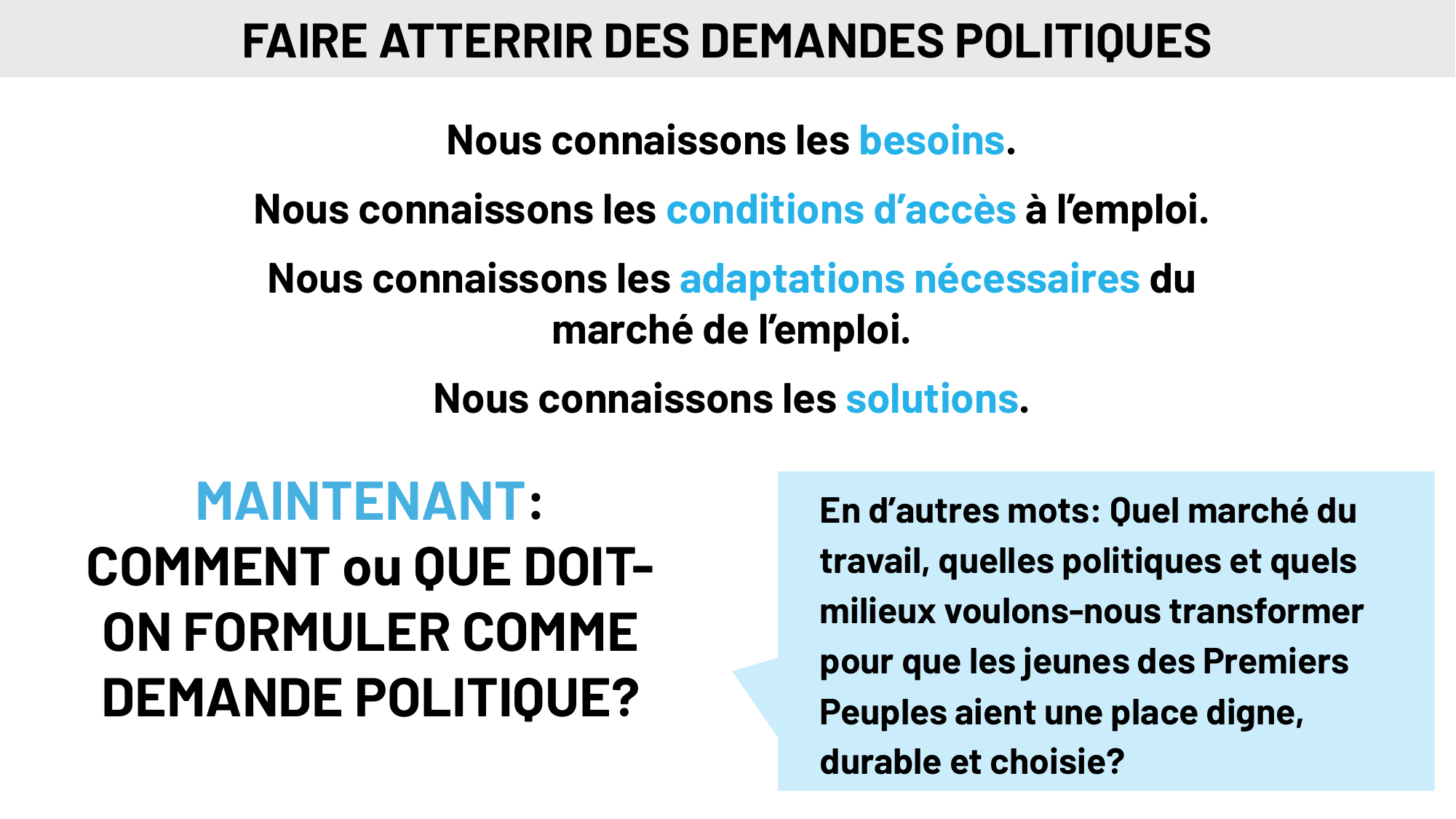

FAIRE ATTERRIR DES DEMANDES POLITIQUES
Nous connaissons les besoins.
Nous connaissons les conditions d’accès à l’emploi.
Nous connaissons les adaptations nécessaires du marché de l’emploi.
Nous connaissons les solutions.
MAINTENANT: COMMENT ou QUE DOIT-ON FORMULER COMME DEMANDE POLITIQUE?
En d’autres mots: Quel marché du travail, quelles politiques et quels milieux voulons-nous transformer pour que les jeunes des Premiers Peuples aient une place digne, durable et choisie?